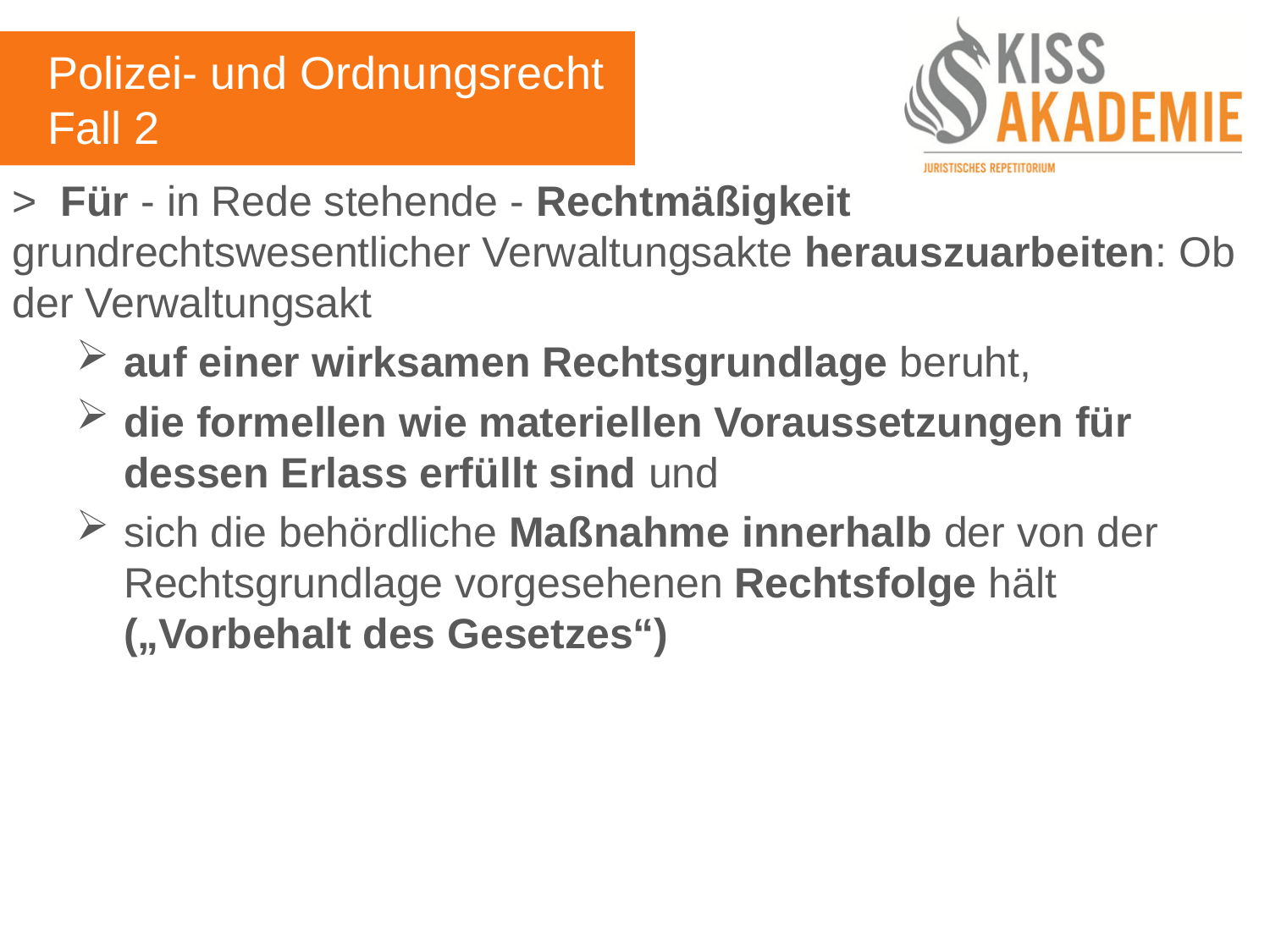

Polizei- und Ordnungsrecht
Fall 2
>  Für - in Rede stehende - Rechtmäßigkeit grundrechtswesentlicher Verwaltungsakte herauszuarbeiten: Ob der Verwaltungsakt
auf einer wirksamen Rechtsgrundlage beruht,
die formellen wie materiellen Voraussetzungen für dessen Erlass erfüllt sind und
sich die behördliche Maßnahme innerhalb der von der Rechtsgrundlage vorgesehenen Rechtsfolge hält („Vorbehalt des Gesetzes“)